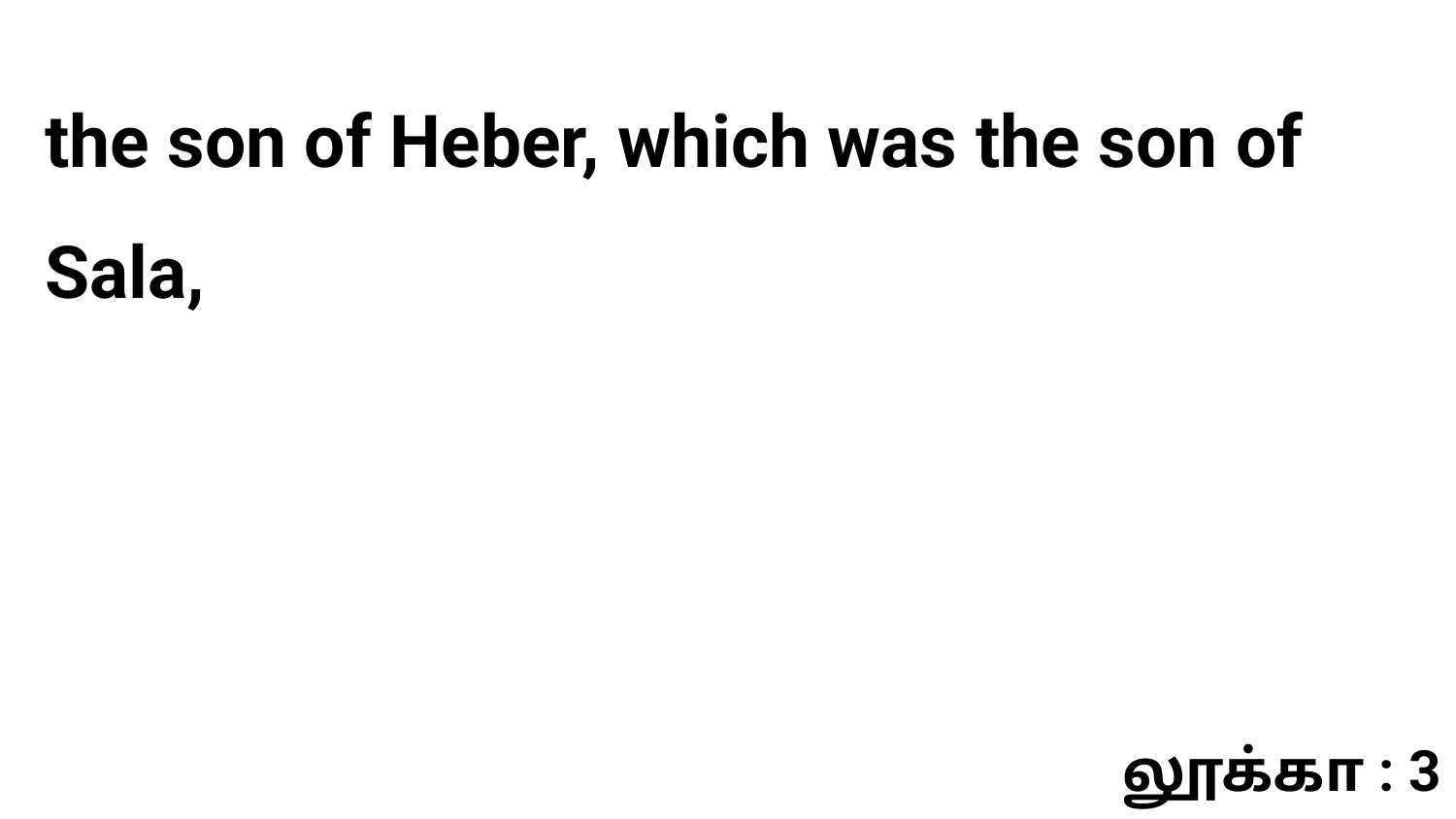

the son of Heber, which was the son of Sala,
லூக்கா : 3